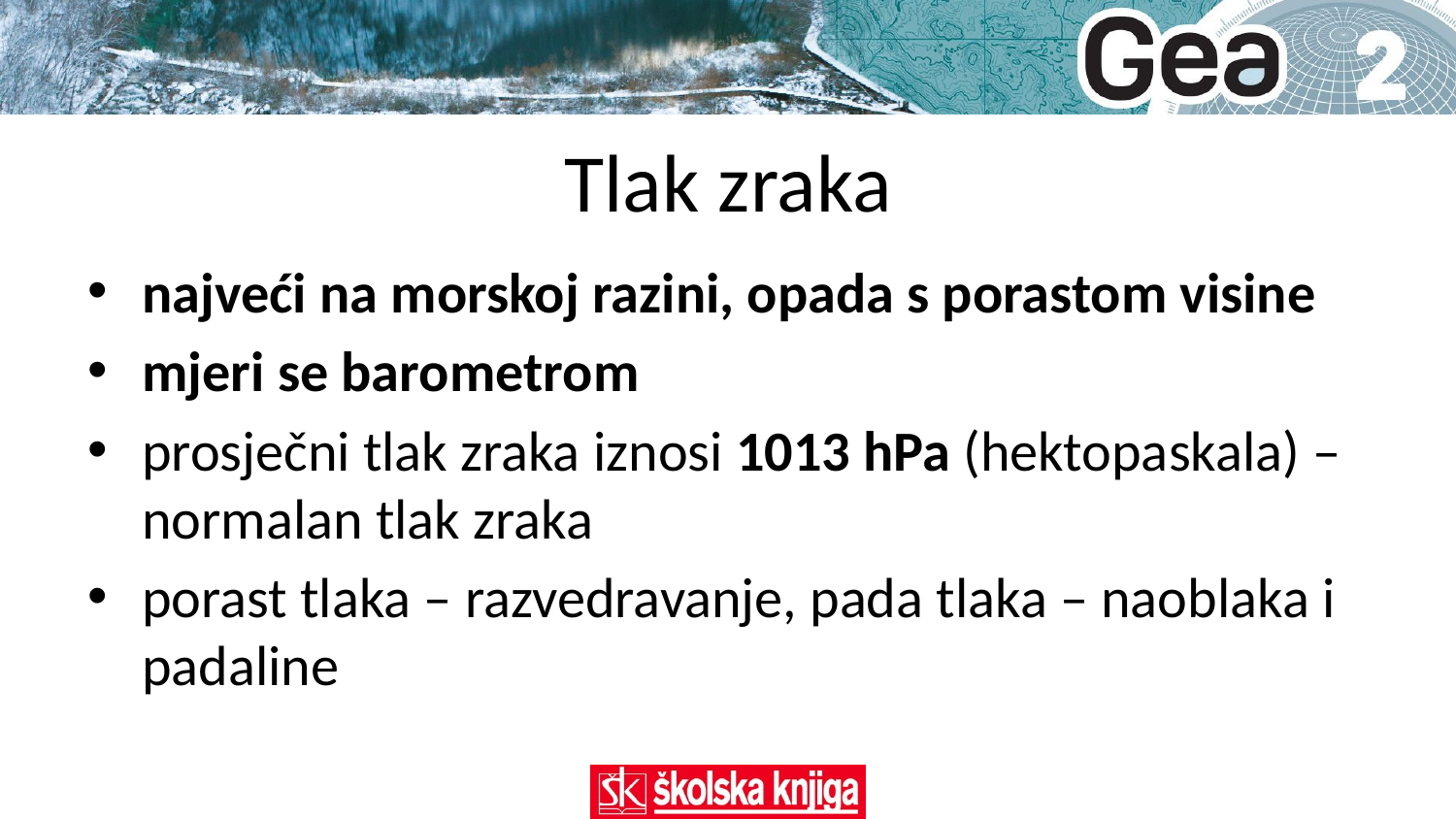

# Tlak zraka
najveći na morskoj razini, opada s porastom visine
mjeri se barometrom
prosječni tlak zraka iznosi 1013 hPa (hektopaskala) – normalan tlak zraka
porast tlaka – razvedravanje, pada tlaka – naoblaka i padaline